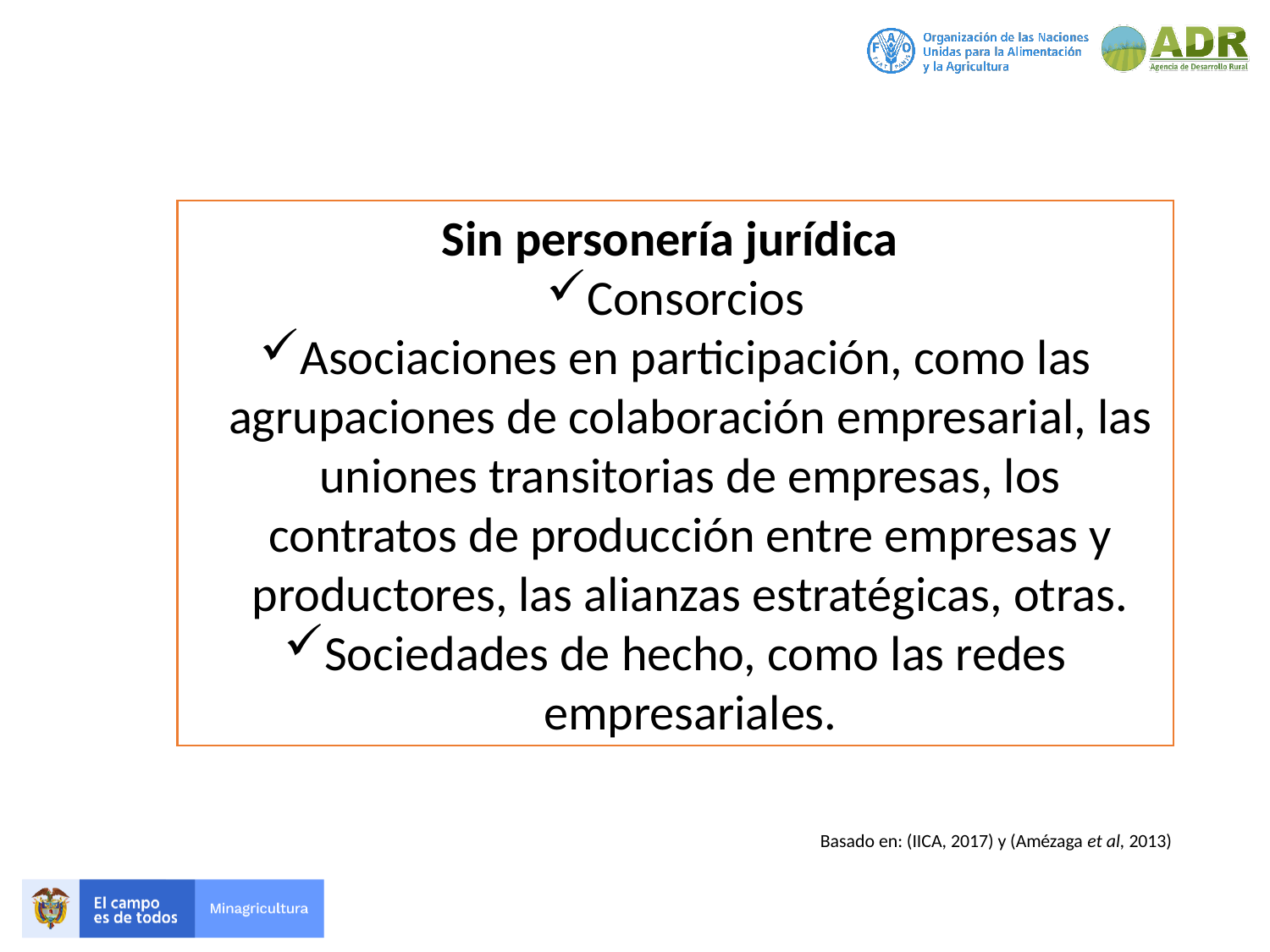

Sin personería jurídica
Consorcios
Asociaciones en participación, como las agrupaciones de colaboración empresarial, las uniones transitorias de empresas, los contratos de producción entre empresas y productores, las alianzas estratégicas, otras.
Sociedades de hecho, como las redes empresariales.
Basado en: (IICA, 2017) y (Amézaga et al, 2013)